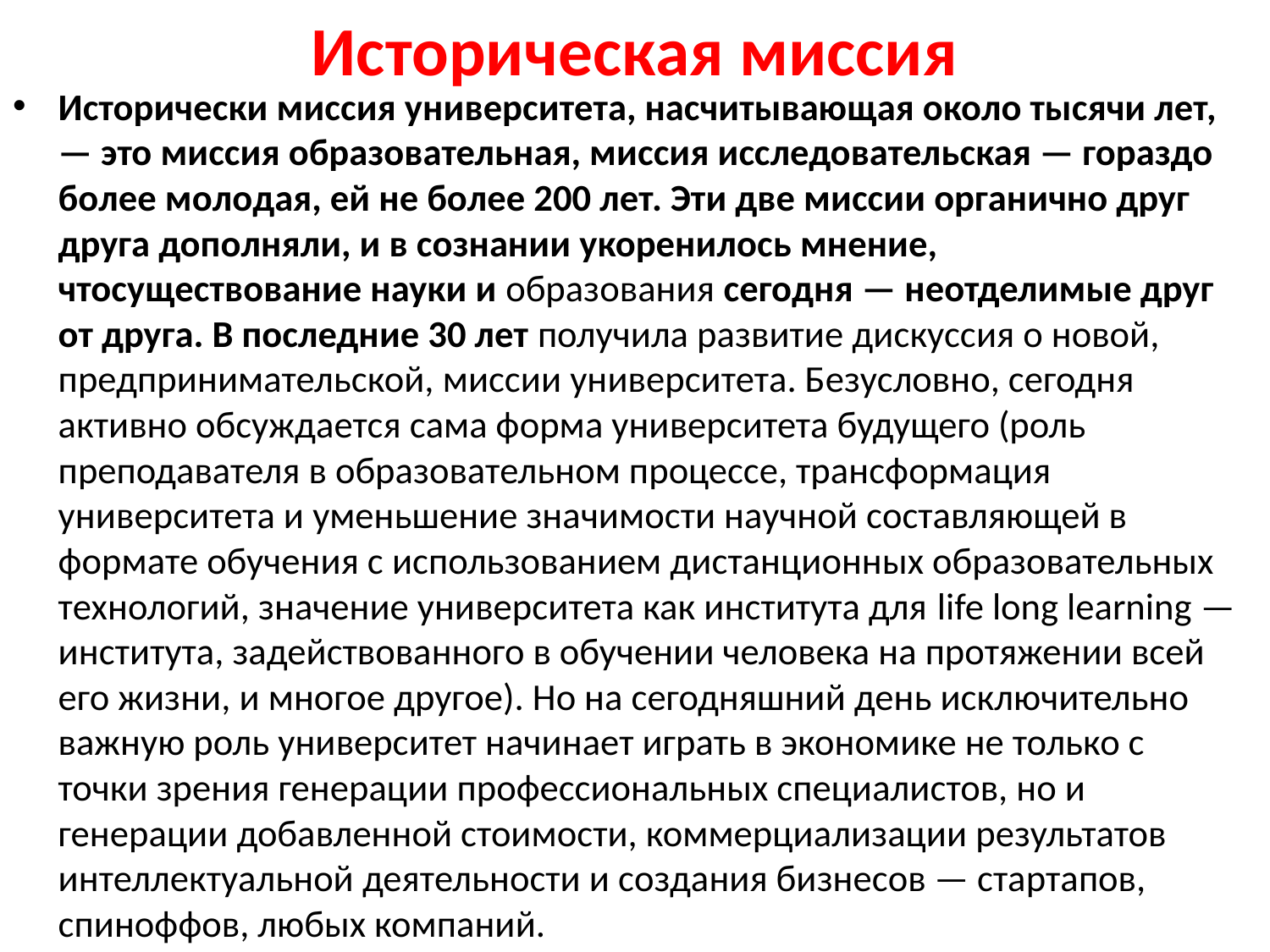

# Историческая миссия
Исторически миссия университета, насчитывающая около тысячи лет, — это миссия образовательная, миссия исследовательская — гораздо более молодая, ей не более 200 лет. Эти две миссии органично друг друга дополняли, и в сознании укоренилось мнение, чтосуществование науки и образования сегодня — неотделимые друг от друга. В последние 30 лет получила развитие дискуссия о новой, предпринимательской, миссии университета. Безусловно, сегодня активно обсуждается сама форма университета будущего (роль преподавателя в образовательном процессе, трансформация университета и уменьшение значимости научной составляющей в формате обучения с использованием дистанционных образовательных технологий, значение университета как института для life long learning — института, задействованного в обучении человека на протяжении всей его жизни, и многое другое). Но на сегодняшний день исключительно важную роль университет начинает играть в экономике не только с точки зрения генерации профессиональных специалистов, но и генерации добавленной стоимости, коммерциализации результатов интеллектуальной деятельности и создания бизнесов — стартапов, спиноффов, любых компаний.